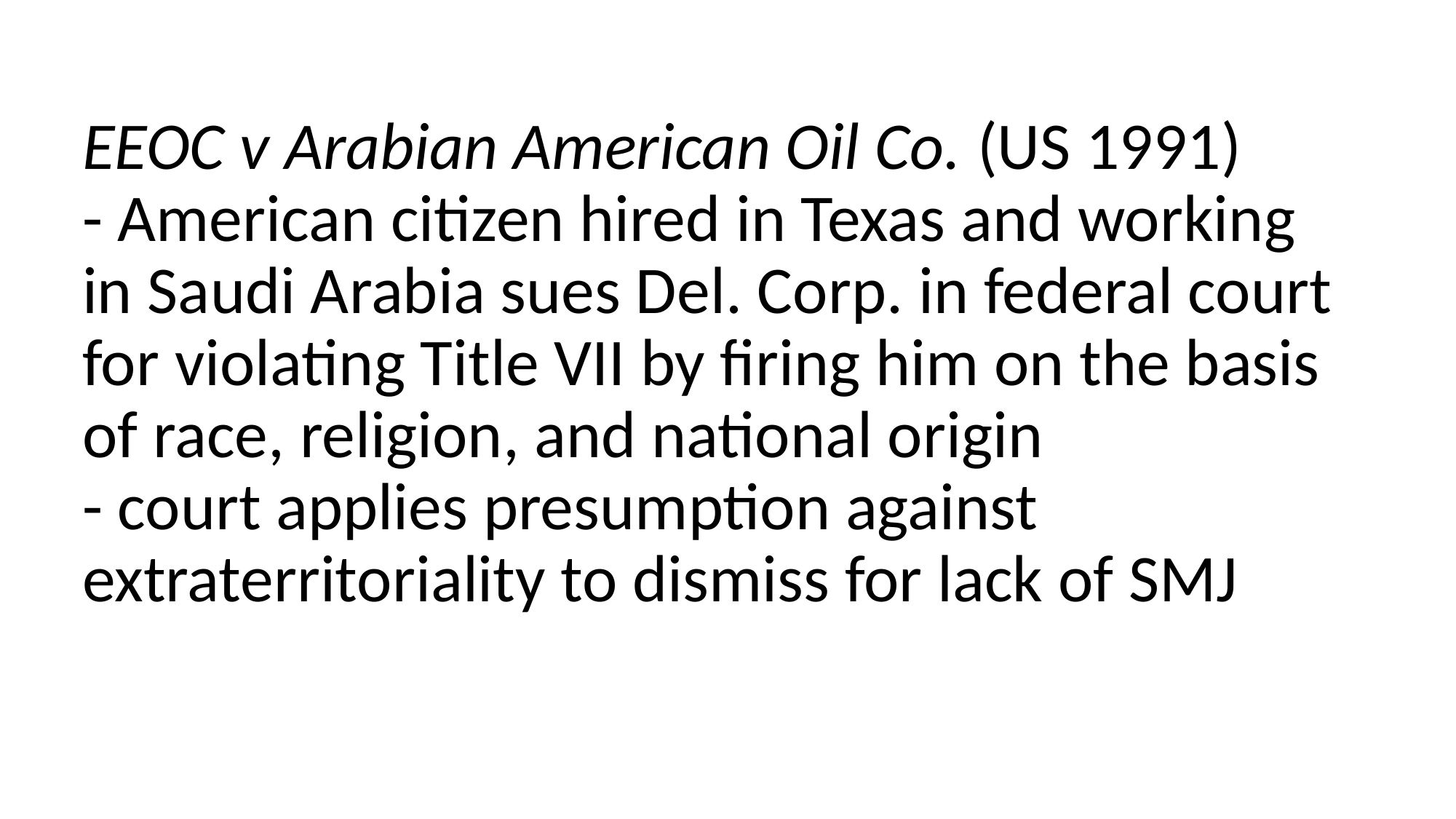

# EEOC v Arabian American Oil Co. (US 1991) - American citizen hired in Texas and working in Saudi Arabia sues Del. Corp. in federal court for violating Title VII by firing him on the basis of race, religion, and national origin - court applies presumption against extraterritoriality to dismiss for lack of SMJ